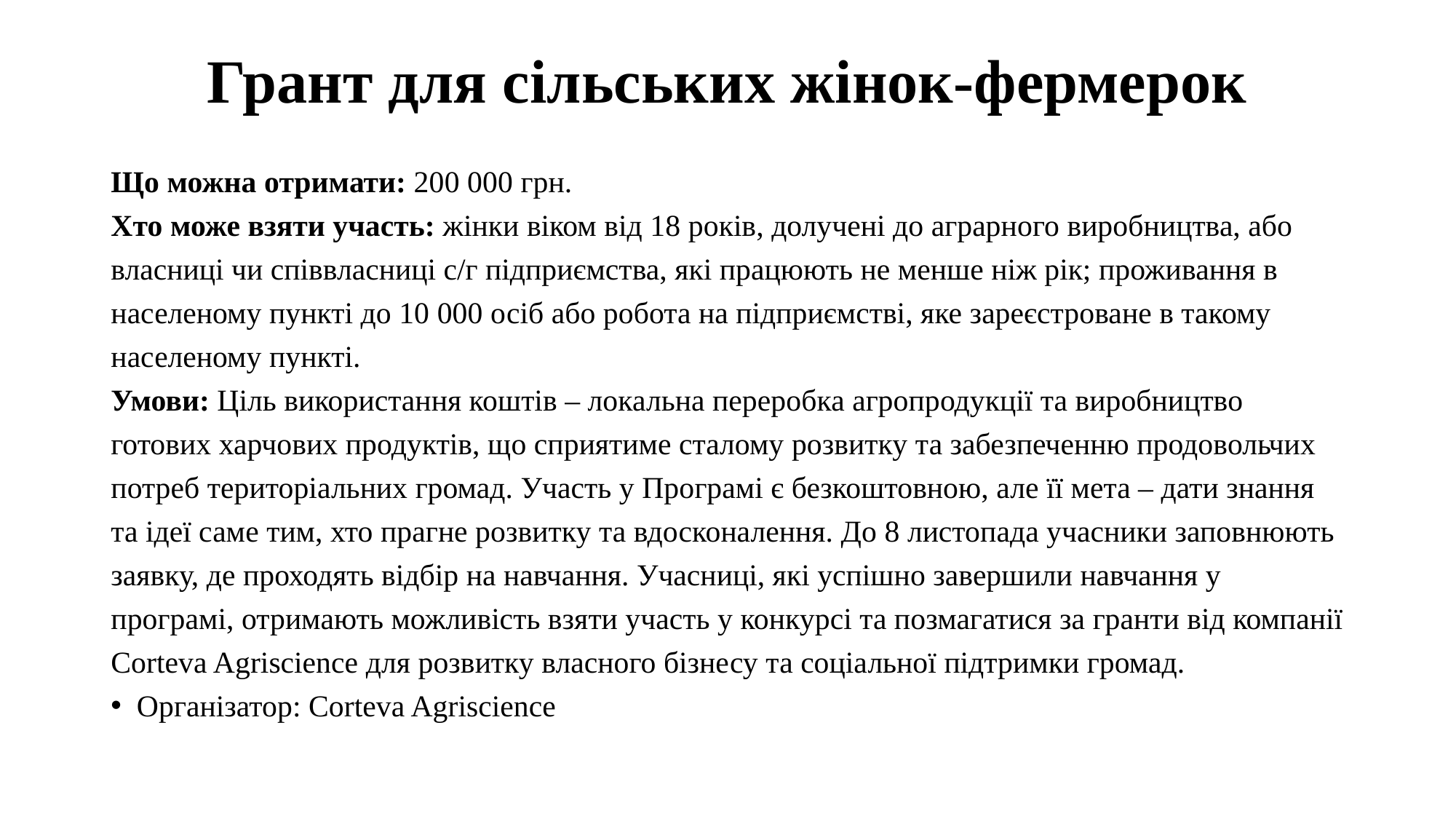

# Грант для сільських жінок-фермерок
Що можна отримати: 200 000 грн.
Хто може взяти участь: жінки віком від 18 років, долучені до аграрного виробництва, або  власниці чи співвласниці с/г підприємства, які працюють не менше ніж рік; проживання в населеному пункті до 10 000 осіб або робота на підприємстві, яке зареєстроване в такому населеному пункті.
Умови: Ціль використання коштів – локальна переробка агропродукції та виробництво готових харчових продуктів, що сприятиме сталому розвитку та забезпеченню продовольчих потреб територіальних громад. Участь у Програмі є безкоштовною, але її мета – дати знання та ідеї саме тим, хто прагне розвитку та вдосконалення. До 8 листопада учасники заповнюють заявку, де проходять відбір на навчання. Учасниці, які успішно завершили навчання у програмі, отримають можливість взяти участь у конкурсі та позмагатися за гранти від компанії Corteva Agriscience для розвитку власного бізнесу та соціальної підтримки громад.
Організатор: Corteva Agriscience